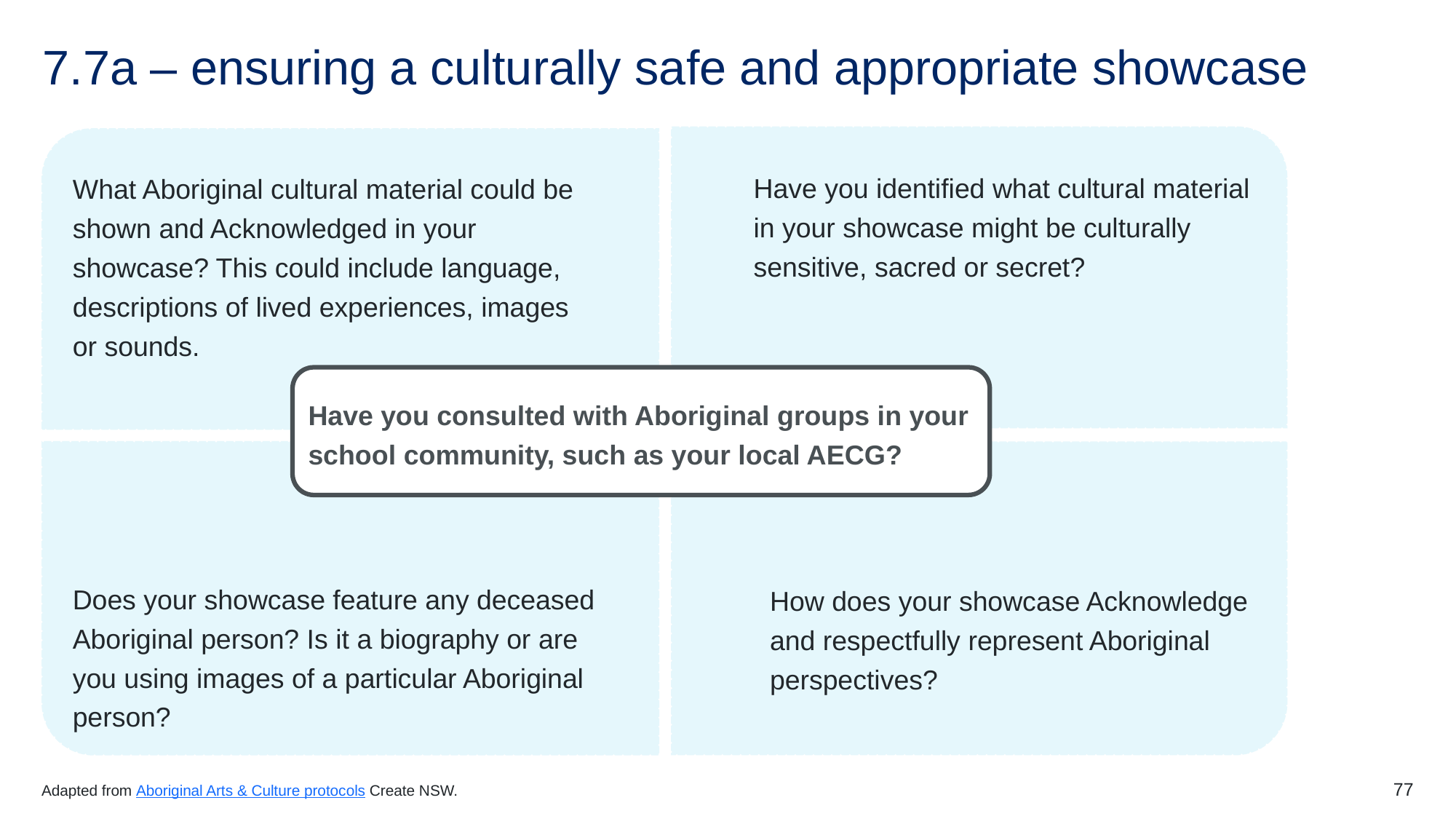

# 7.7a – ensuring a culturally safe and appropriate showcase

Have you identified what cultural material in your showcase might be culturally sensitive, sacred or secret?

What Aboriginal cultural material could be shown and Acknowledged in your showcase? This could include language, descriptions of lived experiences, images or sounds.
Have you consulted with Aboriginal groups in your school community, such as your local AECG?

Does your showcase feature any deceased Aboriginal person? Is it a biography or are you using images of a particular Aboriginal person?

How does your showcase Acknowledge and respectfully represent Aboriginal perspectives?
77
Adapted from Aboriginal Arts & Culture protocols Create NSW.